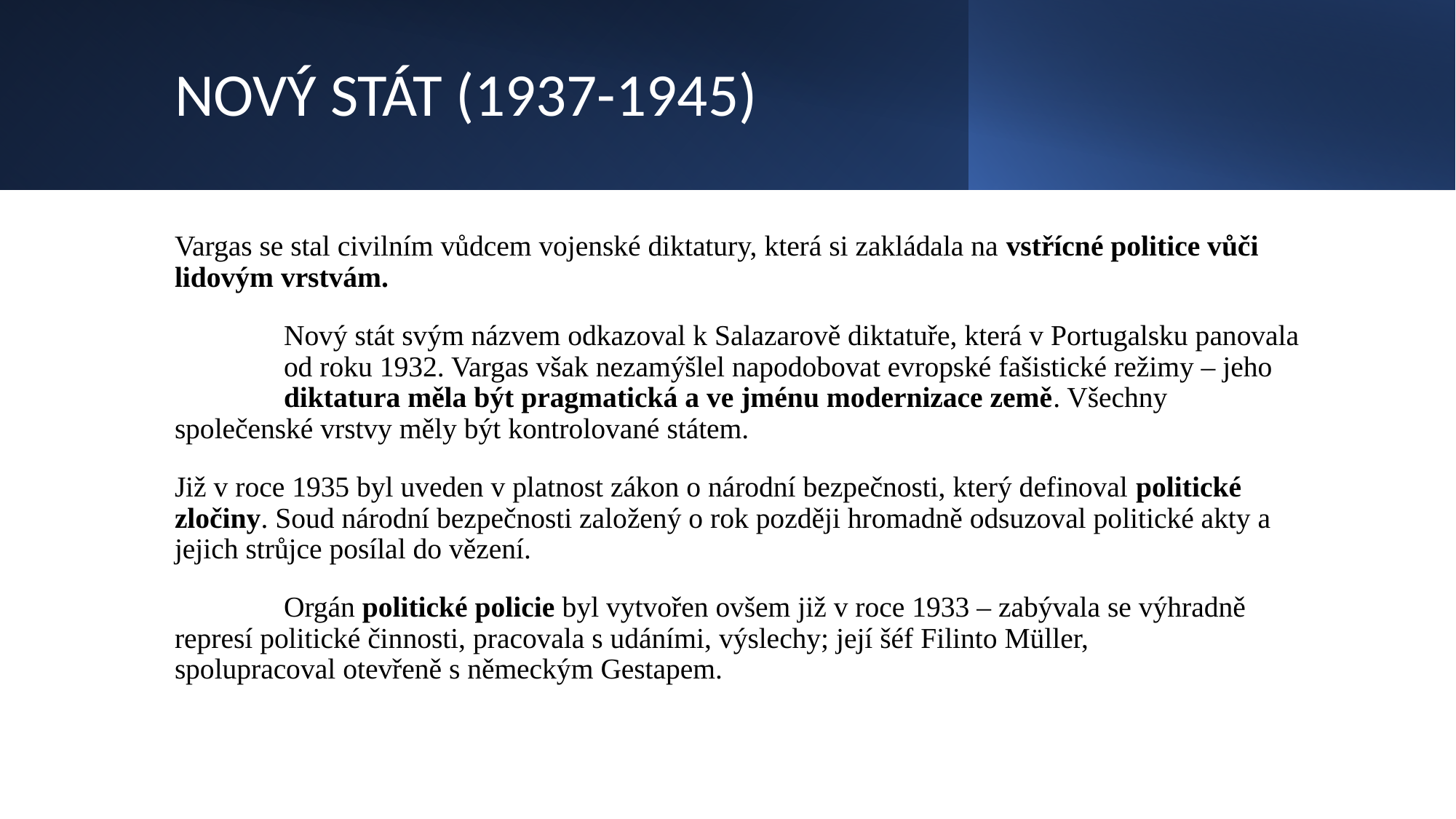

# NOVÝ STÁT (1937-1945)
Vargas se stal civilním vůdcem vojenské diktatury, která si zakládala na vstřícné politice vůči lidovým vrstvám.
	Nový stát svým názvem odkazoval k Salazarově diktatuře, která v Portugalsku panovala 	od roku 1932. Vargas však nezamýšlel napodobovat evropské fašistické režimy – jeho 	diktatura měla být pragmatická a ve jménu modernizace země. Všechny 	společenské vrstvy měly být kontrolované státem.
Již v roce 1935 byl uveden v platnost zákon o národní bezpečnosti, který definoval politické zločiny. Soud národní bezpečnosti založený o rok později hromadně odsuzoval politické akty a jejich strůjce posílal do vězení.
	Orgán politické policie byl vytvořen ovšem již v roce 1933 – zabývala se výhradně 	represí politické činnosti, pracovala s udáními, výslechy; její šéf Filinto Müller, 	spolupracoval otevřeně s německým Gestapem.